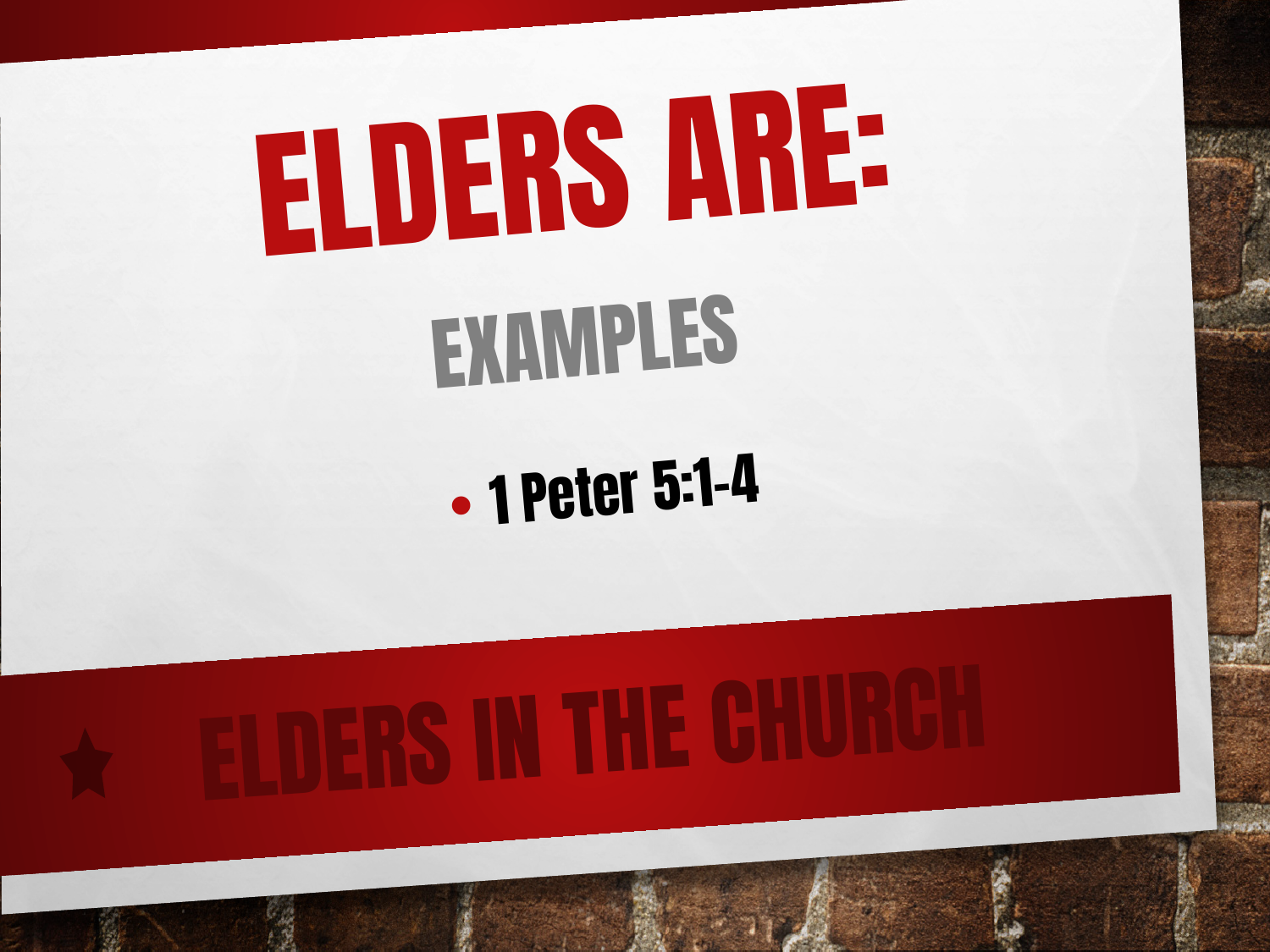

# ELDERS ARE:
EXAMPLES

1 Peter 5:1-4
ELDERS IN THE CHURCH